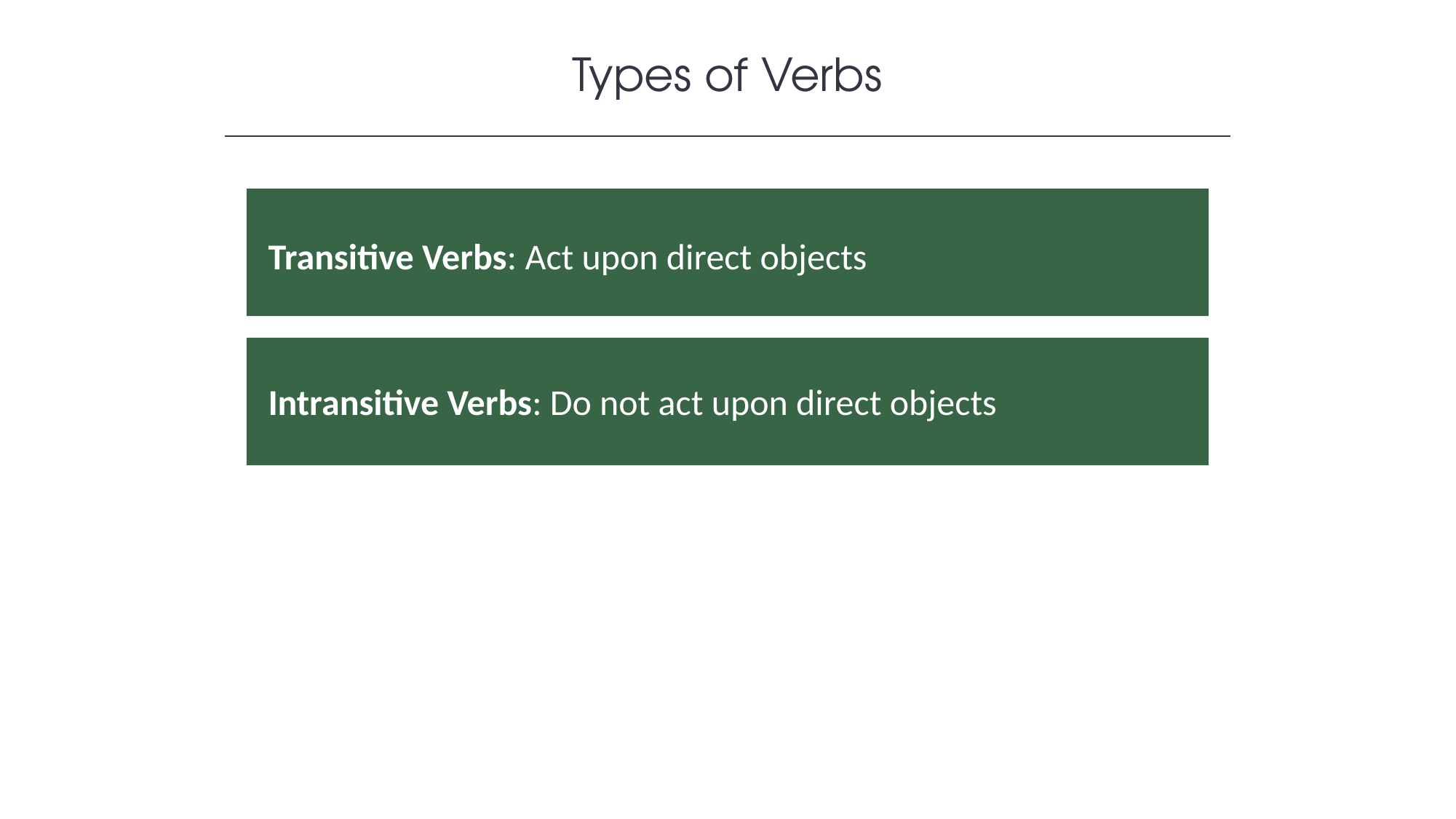

Types of Verbs
HAWKES LEARNING

Transitive Verbs: Act upon direct objects

Intransitive Verbs: Do not act upon direct objects